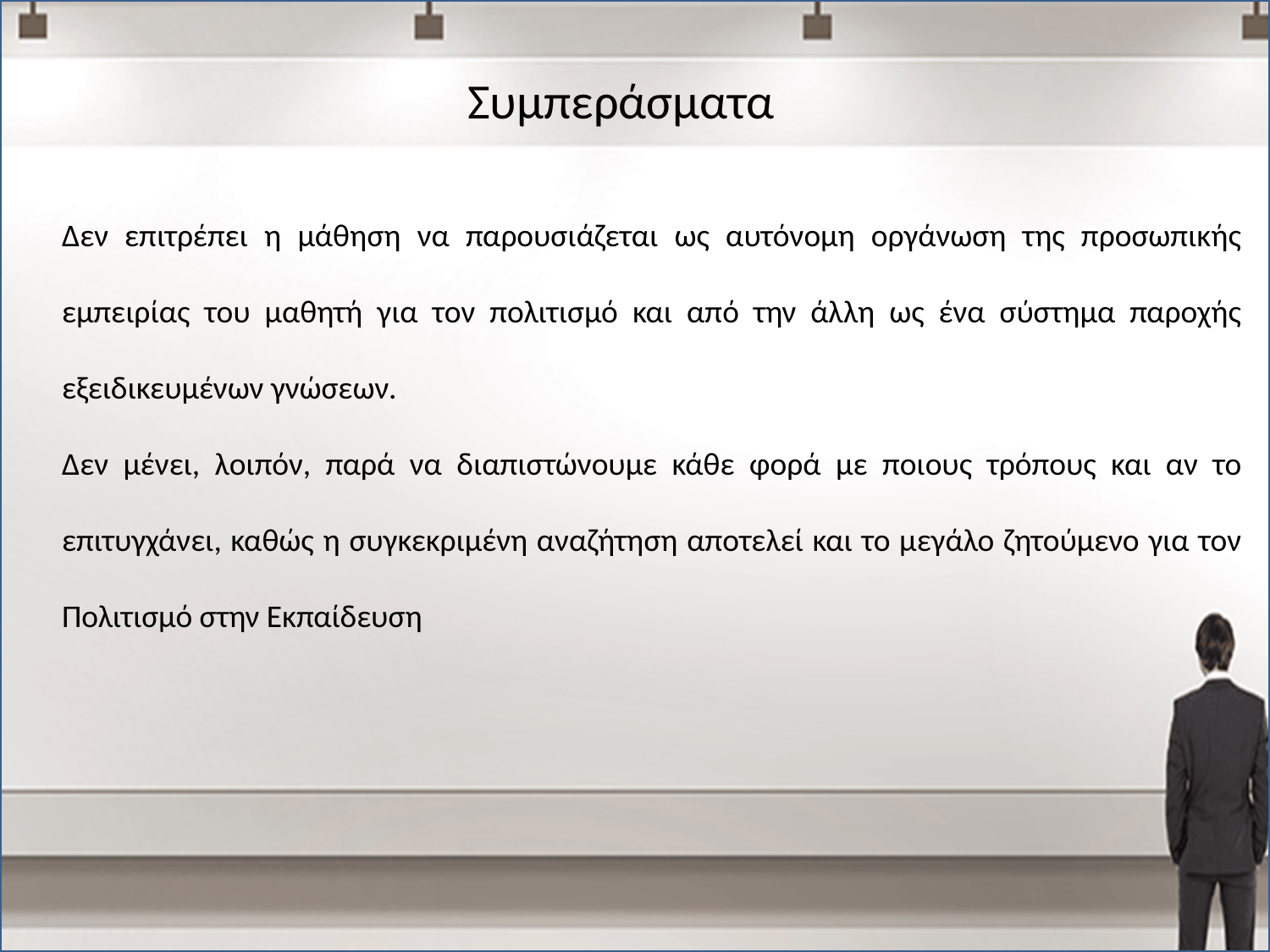

# Συμπεράσματα
Δεν επιτρέπει η μάθηση να παρουσιάζεται ως αυτόνομη οργάνωση της προσωπικής εμπειρίας του μαθητή για τον πολιτισμό και από την άλλη ως ένα σύστημα παροχής εξειδικευμένων γνώσεων.
Δεν μένει, λοιπόν, παρά να διαπιστώνουμε κάθε φορά με ποιους τρόπους και αν το επιτυγχάνει, καθώς η συγκεκριμένη αναζήτηση αποτελεί και το μεγάλο ζητούμενο για τον Πολιτισμό στην Εκπαίδευση